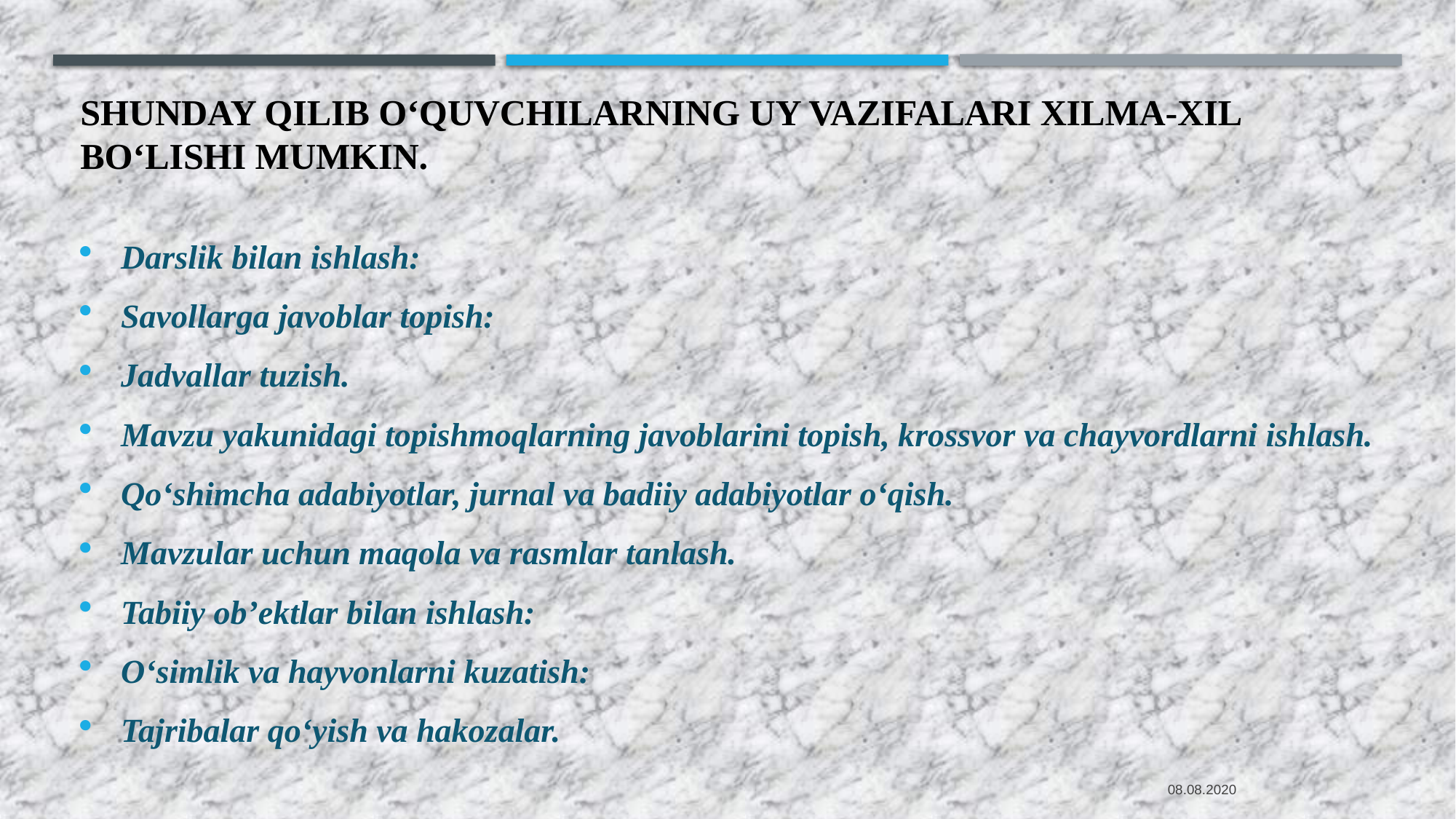

# SHunday qilib o‘quvchilarning uy vazifalari xilma-xil bo‘lishi mumkin.
Darslik bilan ishlash:
Savollarga javoblar topish:
Jadvallar tuzish.
Mavzu yakunidagi topishmoqlarning javoblarini topish, krossvor va chayvordlarni ishlash.
Qo‘shimcha adabiyotlar, jurnal va badiiy adabiyotlar o‘qish.
Mavzular uchun maqola va rasmlar tanlash.
Tabiiy ob’ektlar bilan ishlash:
O‘simlik va hayvonlarni kuzatish:
Tajribalar qo‘yish va hakozalar.

08.08.2020